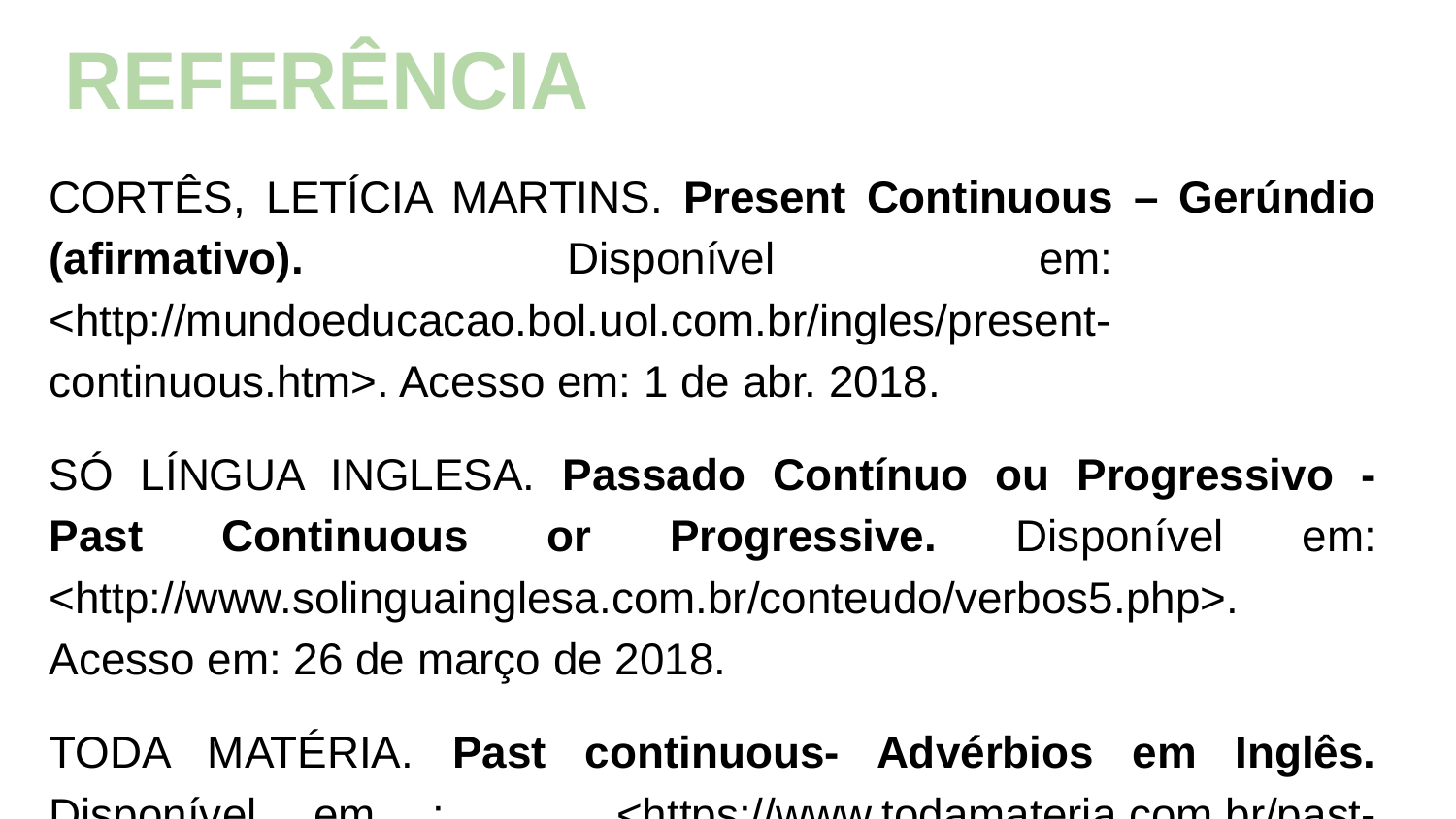

# REFERÊNCIA
CORTÊS, LETÍCIA MARTINS. Present Continuous – Gerúndio (afirmativo). Disponível em:  <http://mundoeducacao.bol.uol.com.br/ingles/present-continuous.htm>. Acesso em: 1 de abr. 2018.
SÓ LÍNGUA INGLESA. Passado Contínuo ou Progressivo - Past Continuous or Progressive. Disponível em: <http://www.solinguainglesa.com.br/conteudo/verbos5.php>. Acesso em: 26 de março de 2018.
TODA MATÉRIA. Past continuous- Advérbios em Inglês. Disponível em :   <https://www.todamateria.com.br/past-continuous/>. Acesso em : 3 de Abril de 2018.